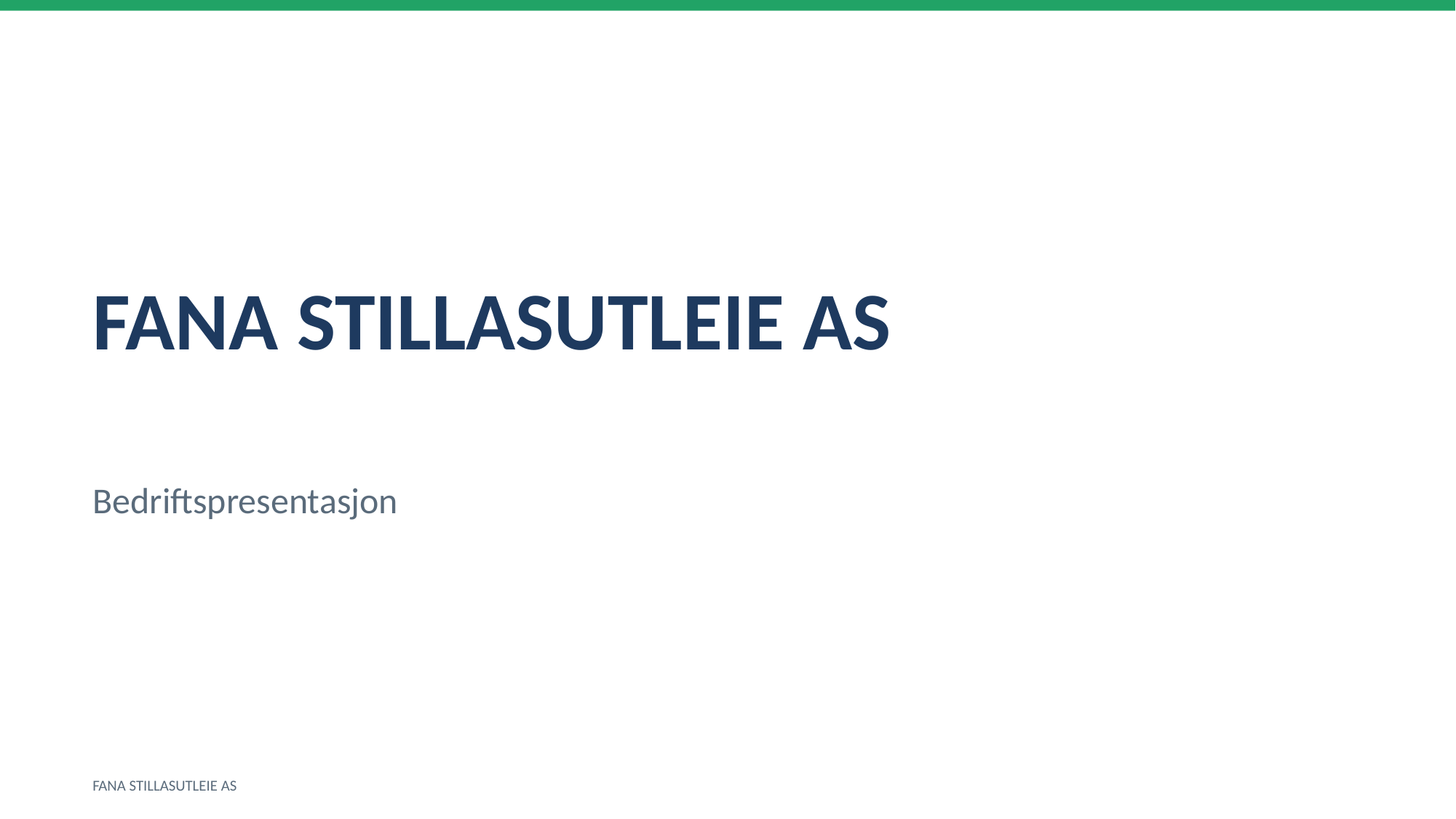

FANA STILLASUTLEIE AS
Bedriftspresentasjon
FANA STILLASUTLEIE AS